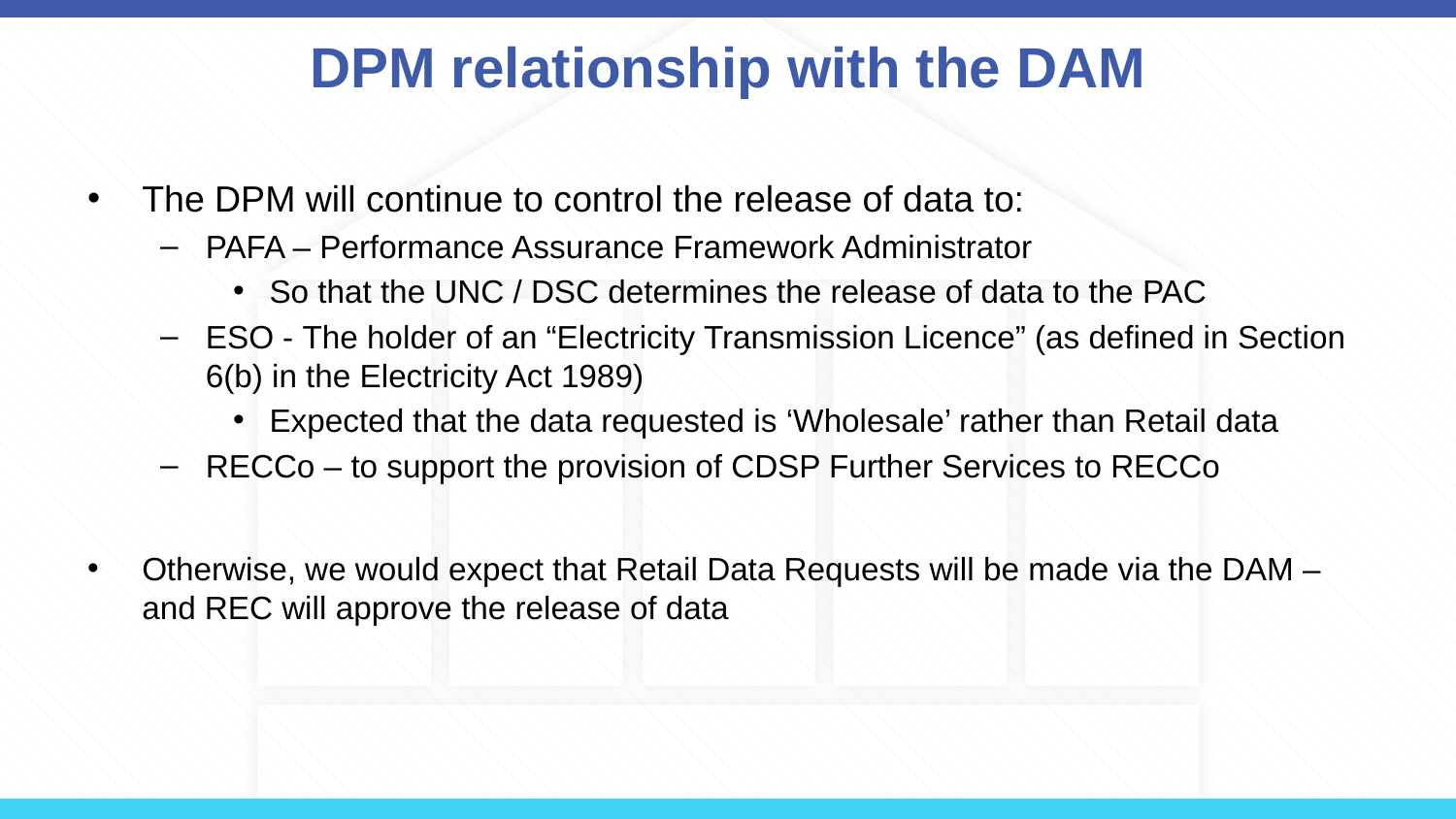

# DPM relationship with the DAM
The DPM will continue to control the release of data to:
PAFA – Performance Assurance Framework Administrator
So that the UNC / DSC determines the release of data to the PAC
ESO - The holder of an “Electricity Transmission Licence” (as defined in Section 6(b) in the Electricity Act 1989)
Expected that the data requested is ‘Wholesale’ rather than Retail data
RECCo – to support the provision of CDSP Further Services to RECCo

Otherwise, we would expect that Retail Data Requests will be made via the DAM – and REC will approve the release of data